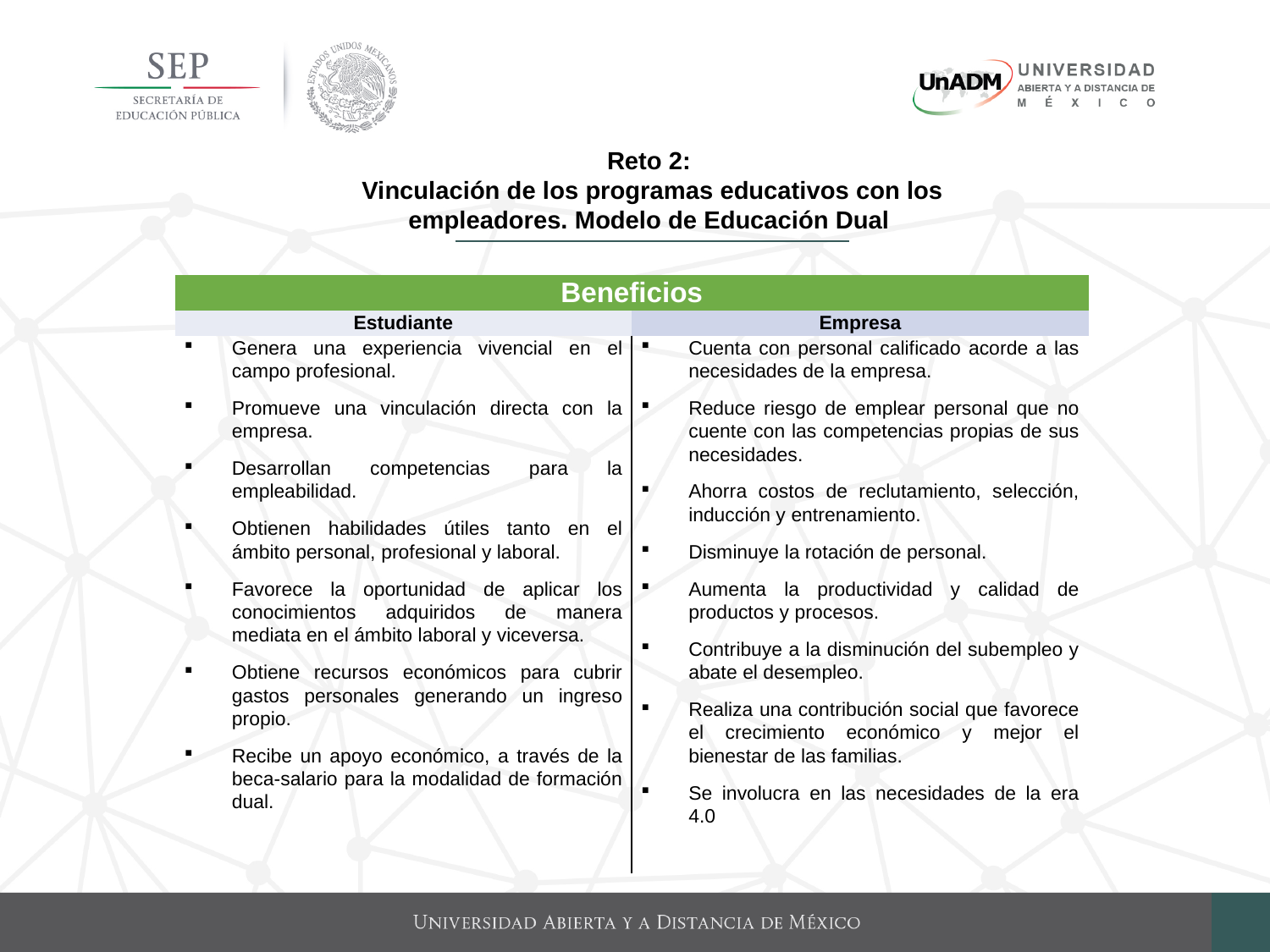

Reto 2:
Vinculación de los programas educativos con los empleadores. Modelo de Educación Dual
| Beneficios |  |
| --- | --- |
| Estudiante | Empresa |
| Genera una experiencia vivencial en el campo profesional. Promueve una vinculación directa con la empresa. Desarrollan competencias para la empleabilidad. Obtienen habilidades útiles tanto en el ámbito personal, profesional y laboral. Favorece la oportunidad de aplicar los conocimientos adquiridos de manera mediata en el ámbito laboral y viceversa. Obtiene recursos económicos para cubrir gastos personales generando un ingreso propio. Recibe un apoyo económico, a través de la beca-salario para la modalidad de formación dual. | Cuenta con personal calificado acorde a las necesidades de la empresa. Reduce riesgo de emplear personal que no cuente con las competencias propias de sus necesidades. Ahorra costos de reclutamiento, selección, inducción y entrenamiento. Disminuye la rotación de personal. Aumenta la productividad y calidad de productos y procesos. Contribuye a la disminución del subempleo y abate el desempleo. Realiza una contribución social que favorece el crecimiento económico y mejor el bienestar de las familias. Se involucra en las necesidades de la era 4.0 |